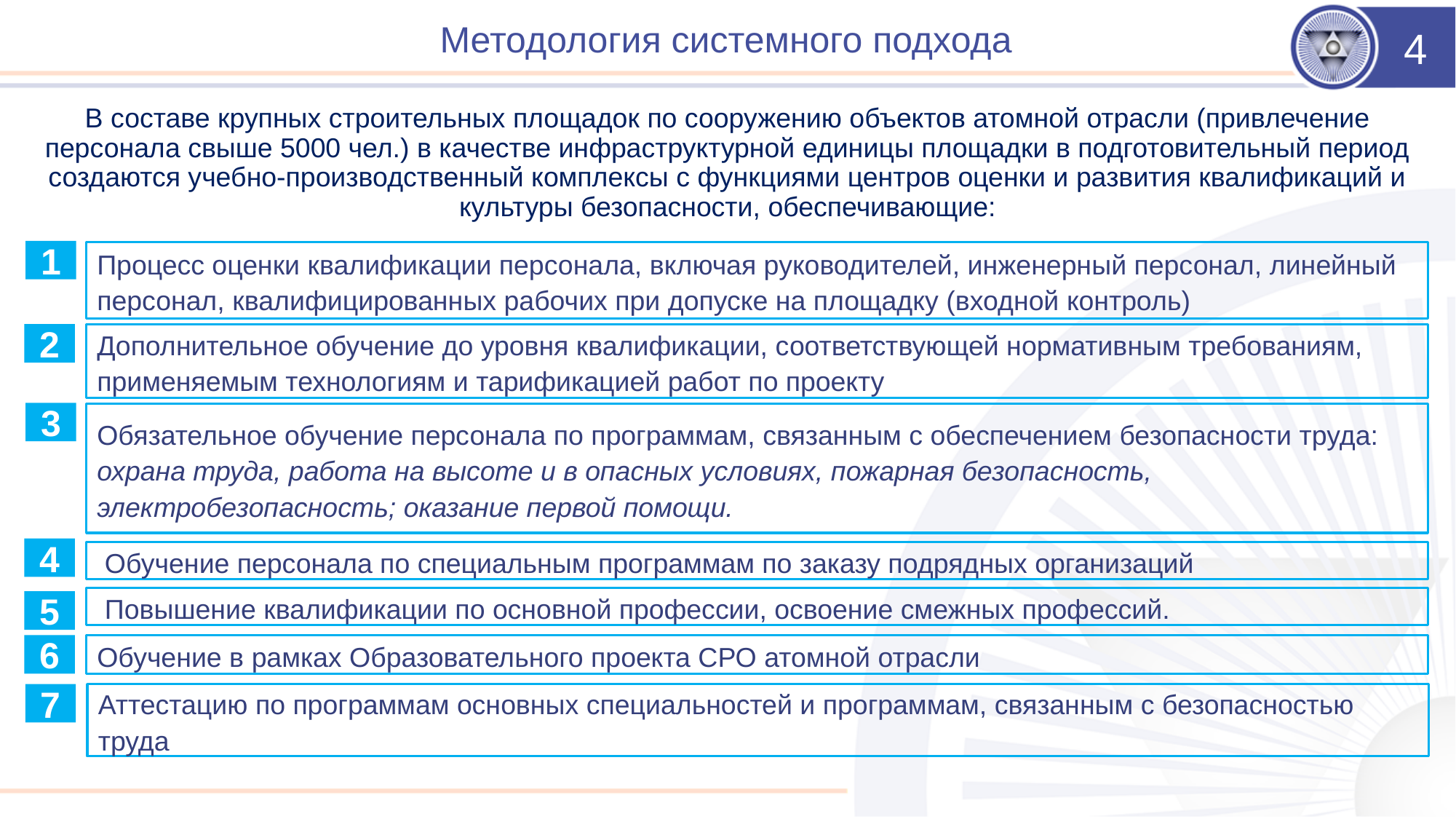

# Методология системного подхода
4
В составе крупных строительных площадок по сооружению объектов атомной отрасли (привлечение персонала свыше 5000 чел.) в качестве инфраструктурной единицы площадки в подготовительный период создаются учебно-производственный комплексы с функциями центров оценки и развития квалификаций и культуры безопасности, обеспечивающие:
1
Процесс оценки квалификации персонала, включая руководителей, инженерный персонал, линейный персонал, квалифицированных рабочих при допуске на площадку (входной контроль)
Дополнительное обучение до уровня квалификации, соответствующей нормативным требованиям, применяемым технологиям и тарификацией работ по проекту
2
3
Обязательное обучение персонала по программам, связанным с обеспечением безопасности труда: охрана труда, работа на высоте и в опасных условиях, пожарная безопасность, электробезопасность; оказание первой помощи.
4
 Обучение персонала по специальным программам по заказу подрядных организаций
 Повышение квалификации по основной профессии, освоение смежных профессий.
5
6
Обучение в рамках Образовательного проекта СРО атомной отрасли
7
Аттестацию по программам основных специальностей и программам, связанным с безопасностью труда